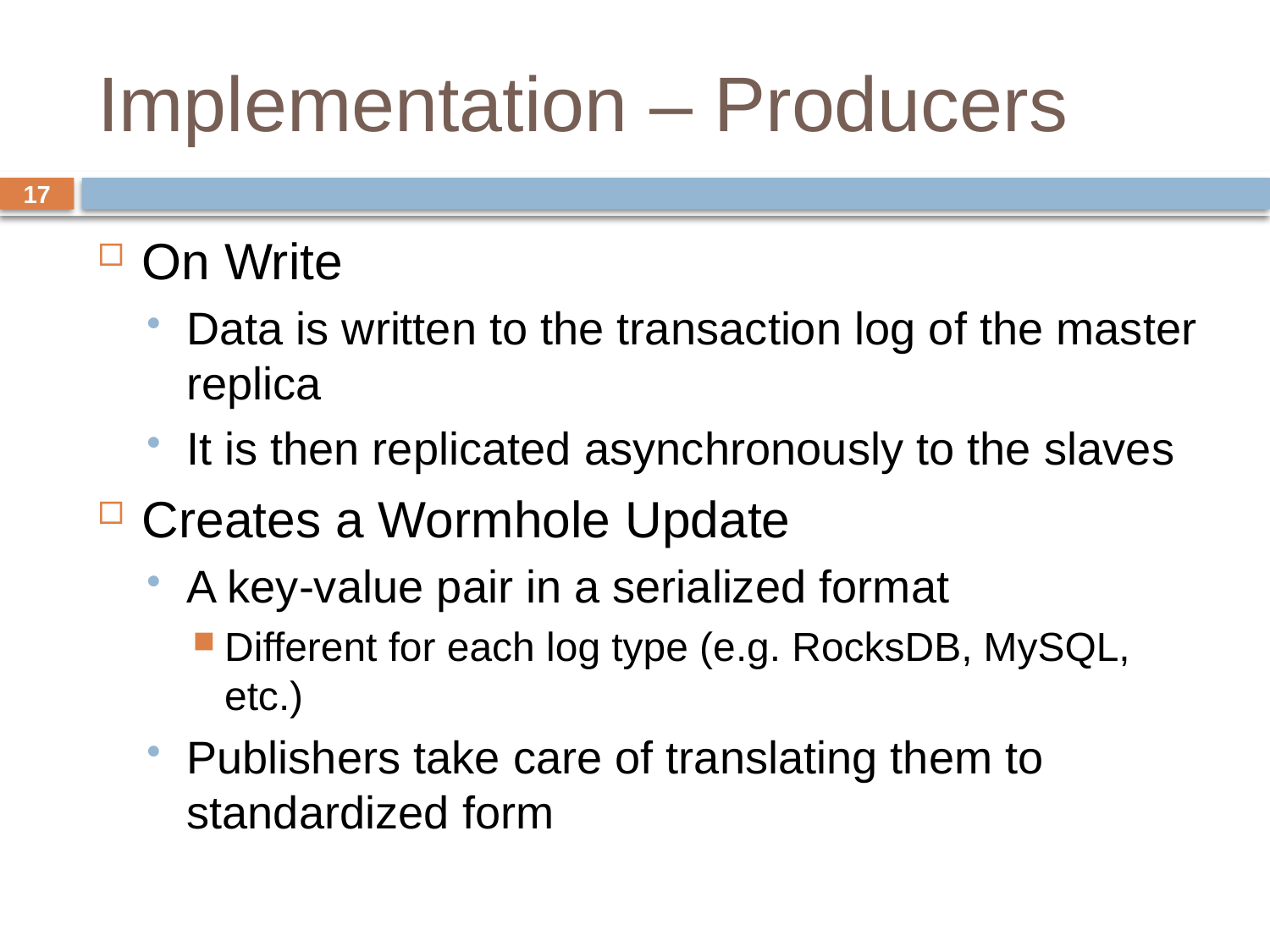

# Implementation – Producers
17
On Write
Data is written to the transaction log of the master replica
It is then replicated asynchronously to the slaves
Creates a Wormhole Update
A key-value pair in a serialized format
Different for each log type (e.g. RocksDB, MySQL, etc.)
Publishers take care of translating them to standardized form